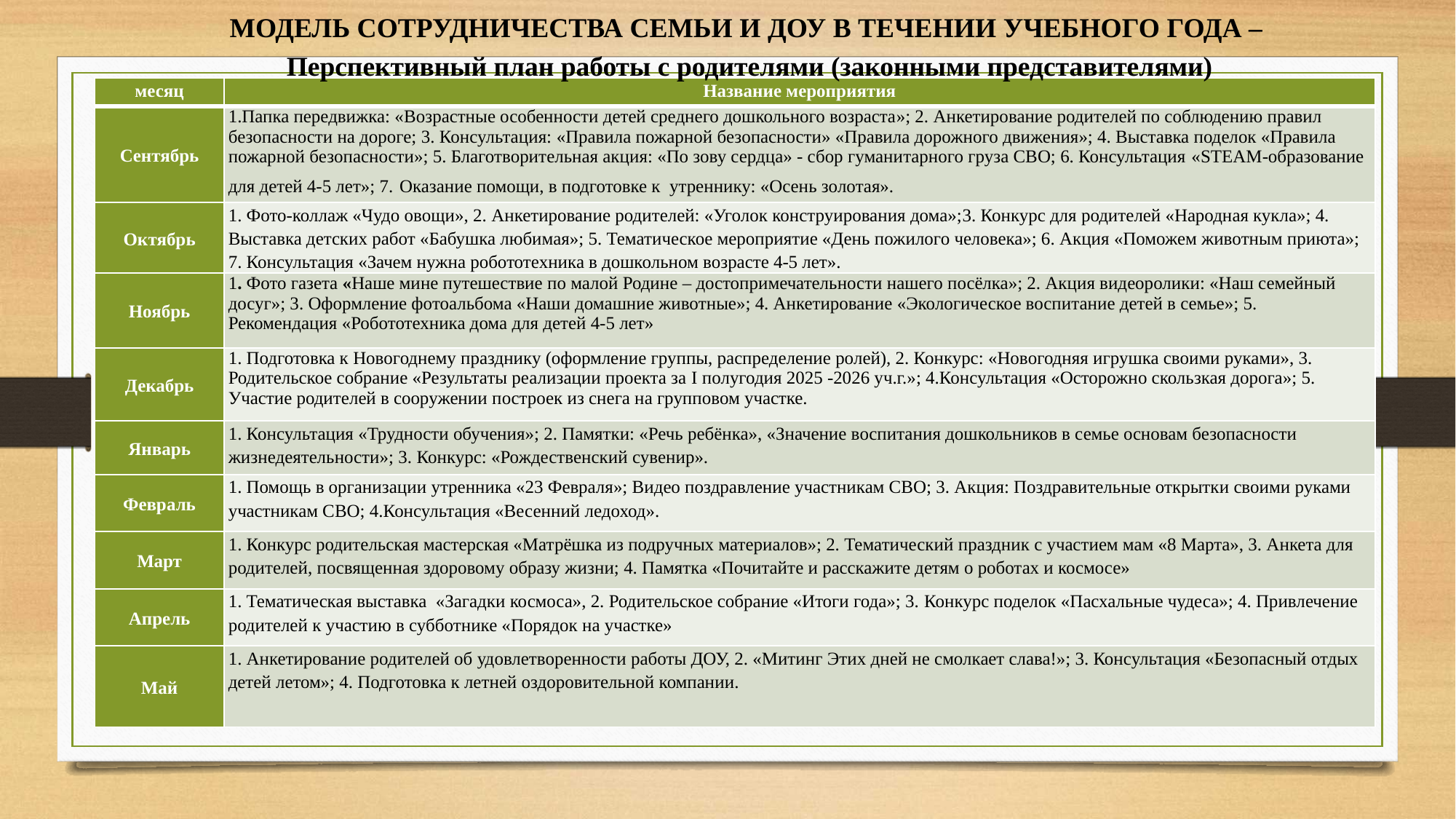

МОДЕЛЬ СОТРУДНИЧЕСТВА СЕМЬИ И ДОУ В ТЕЧЕНИИ УЧЕБНОГО ГОДА –
Перспективный план работы с родителями (законными представителями)
| месяц | Название мероприятия |
| --- | --- |
| Сентябрь | 1.Папка передвижка: «Возрастные особенности детей среднего дошкольного возраста»; 2. Анкетирование родителей по соблюдению правил безопасности на дороге; 3. Консультация: «Правила пожарной безопасности» «Правила дорожного движения»; 4. Выставка поделок «Правила пожарной безопасности»; 5. Благотворительная акция: «По зову сердца» - сбор гуманитарного груза СВО; 6. Консультация «STEAM-образование для детей 4-5 лет»; 7. Оказание помощи, в подготовке к утреннику: «Осень золотая». |
| Октябрь | 1. Фото-коллаж «Чудо овощи», 2. Анкетирование родителей: «Уголок конструирования дома»;3. Конкурс для родителей «Народная кукла»; 4. Выставка детских работ «Бабушка любимая»; 5. Тематическое мероприятие «День пожилого человека»; 6. Акция «Поможем животным приюта»; 7. Консультация «Зачем нужна робототехника в дошкольном возрасте 4-5 лет». |
| Ноябрь | 1. Фото газета «Наше мине путешествие по малой Родине – достопримечательности нашего посёлка»; 2. Акция видеоролики: «Наш семейный досуг»; 3. Оформление фотоальбома «Наши домашние животные»; 4. Анкетирование «Экологическое воспитание детей в семье»; 5. Рекомендация «Робототехника дома для детей 4-5 лет» |
| Декабрь | 1. Подготовка к Новогоднему празднику (оформление группы, распределение ролей), 2. Конкурс: «Новогодняя игрушка своими руками», 3. Родительское собрание «Результаты реализации проекта за I полугодия 2025 -2026 уч.г.»; 4.Консультация «Осторожно скользкая дорога»; 5. Участие родителей в сооружении построек из снега на групповом участке. |
| Январь | 1. Консультация «Трудности обучения»; 2. Памятки: «Речь ребёнка», «Значение воспитания дошкольников в семье основам безопасности жизнедеятельности»; 3. Конкурс: «Рождественский сувенир». |
| Февраль | 1. Помощь в организации утренника «23 Февраля»; Видео поздравление участникам СВО; 3. Акция: Поздравительные открытки своими руками участникам СВО; 4.Консультация «Весенний ледоход». |
| Март | 1. Конкурс родительская мастерская «Матрёшка из подручных материалов»; 2. Тематический праздник с участием мам «8 Марта», 3. Анкета для родителей, посвященная здоровому образу жизни; 4. Памятка «Почитайте и расскажите детям о роботах и космосе» |
| Апрель | 1. Тематическая выставка «Загадки космоса», 2. Родительское собрание «Итоги года»; 3. Конкурс поделок «Пасхальные чудеса»; 4. Привлечение родителей к участию в субботнике «Порядок на участке» |
| Май | 1. Анкетирование родителей об удовлетворенности работы ДОУ, 2. «Митинг Этих дней не смолкает слава!»; 3. Консультация «Безопасный отдых детей летом»; 4. Подготовка к летней оздоровительной компании. |